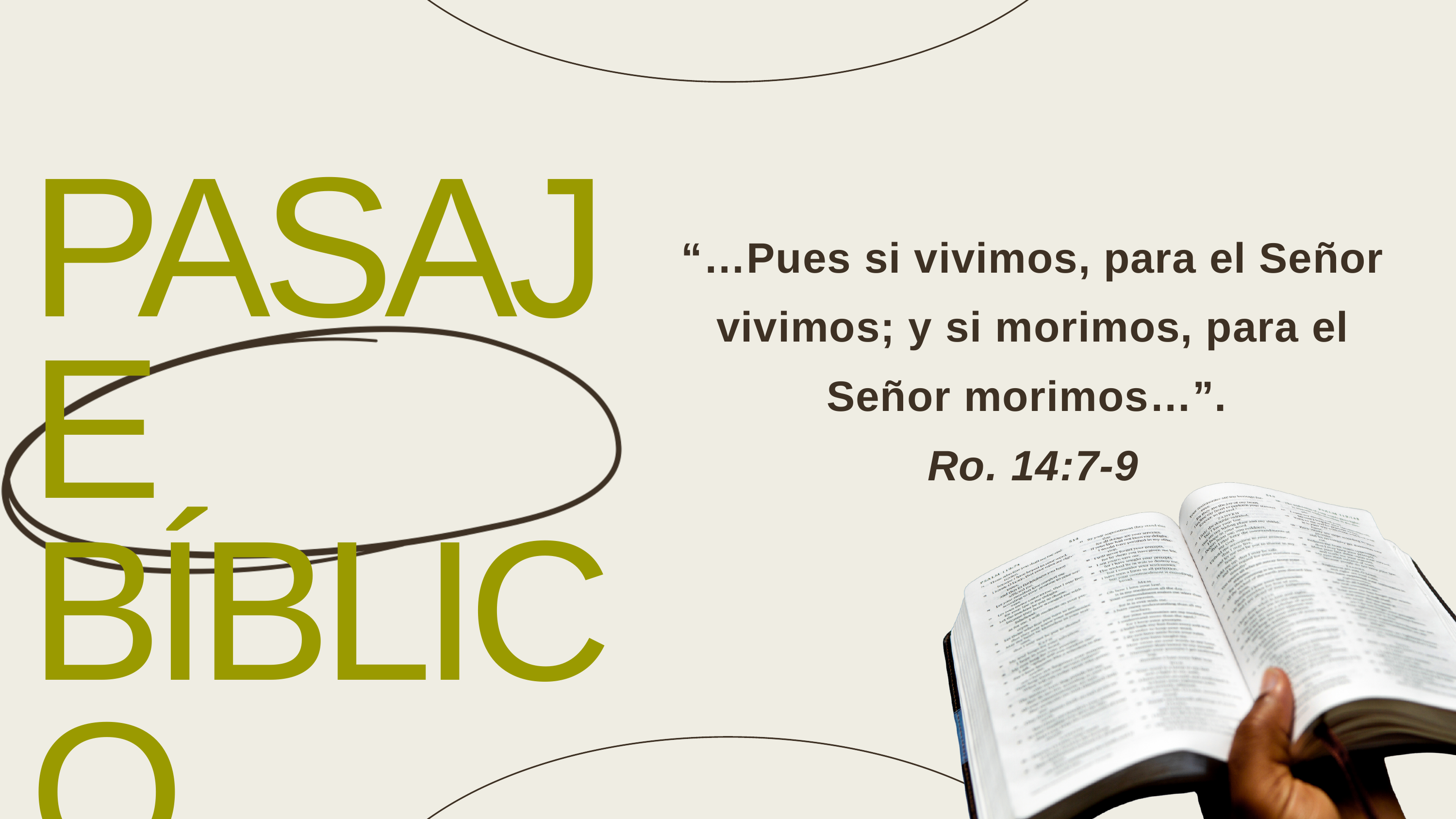

PASAJE BÍBLICO
“…Pues si vivimos, para el Señor vivimos; y si morimos, para el Señor morimos…”.
Ro. 14:7-9